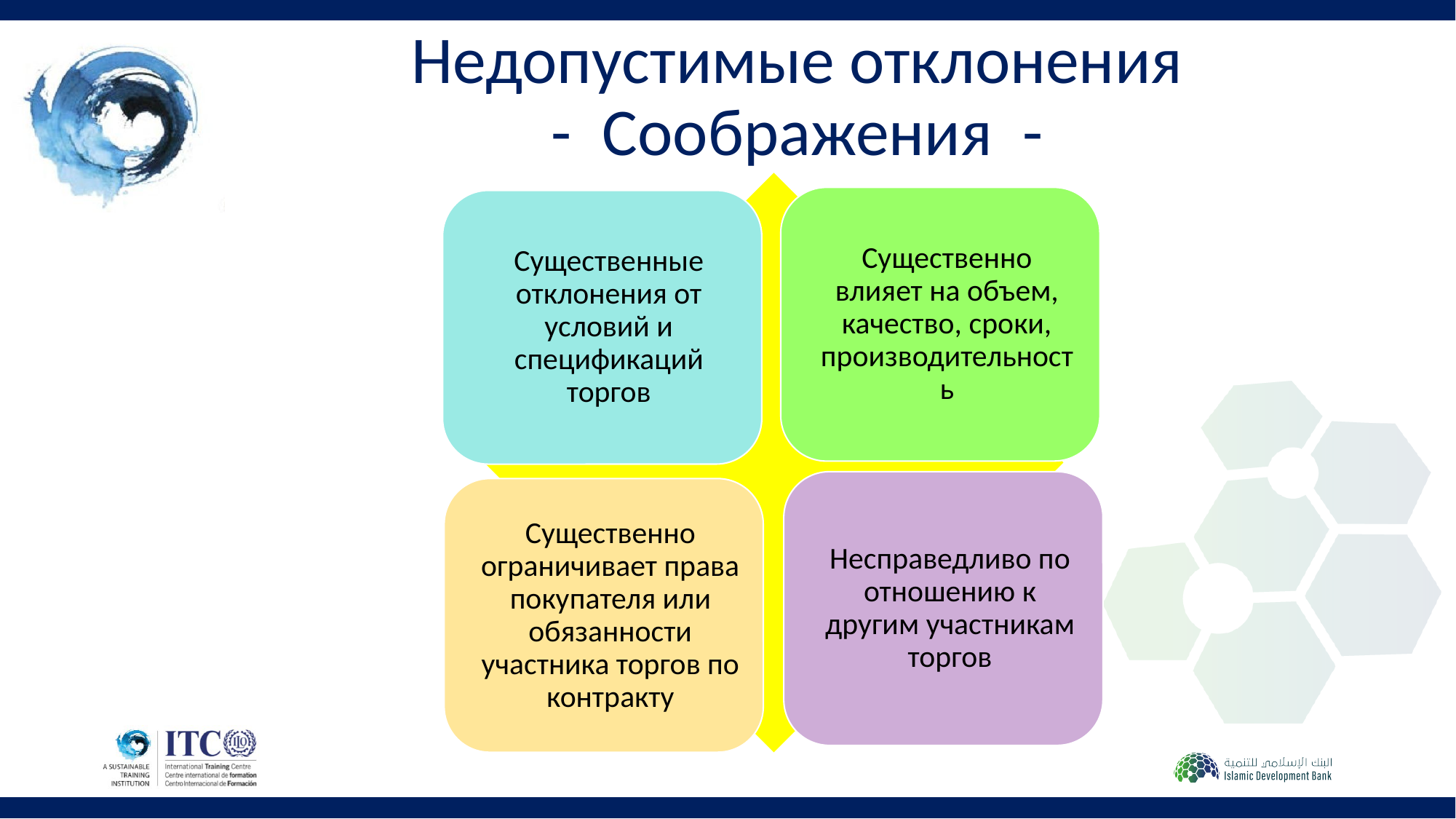

# Недопустимые отклонения -  Соображения  -
Существенные отклонения от условий и спецификаций торгов
Существенно влияет на объем, качество, сроки, производительность
Существенно ограничивает права покупателя или обязанности участника торгов по контракту
Несправедливо по отношению к другим участникам торгов